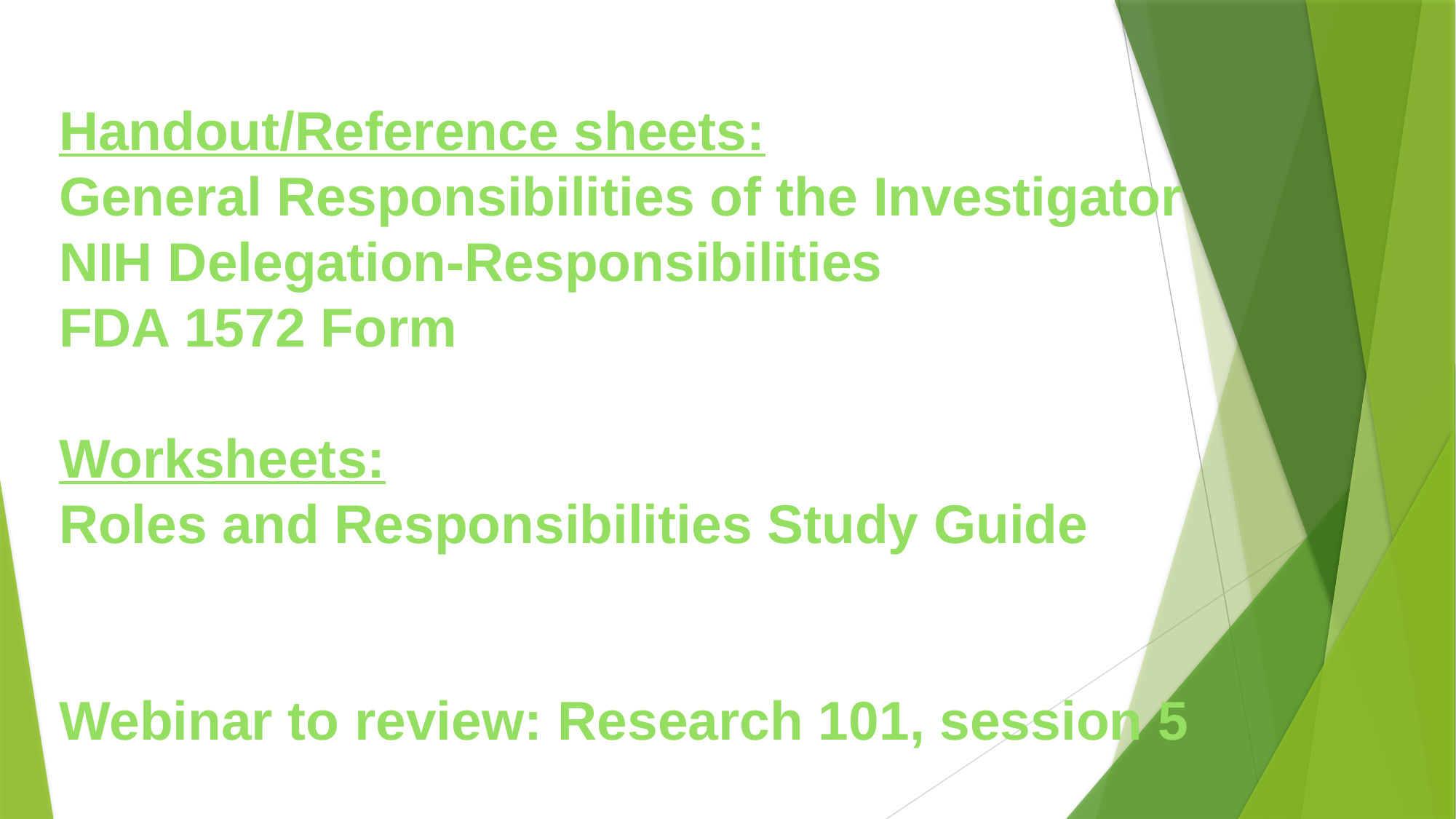

Handout/Reference sheets:
General Responsibilities of the Investigator
NIH Delegation-Responsibilities
FDA 1572 Form

Worksheets:
Roles and Responsibilities Study Guide

Webinar to review: Research 101, session 5